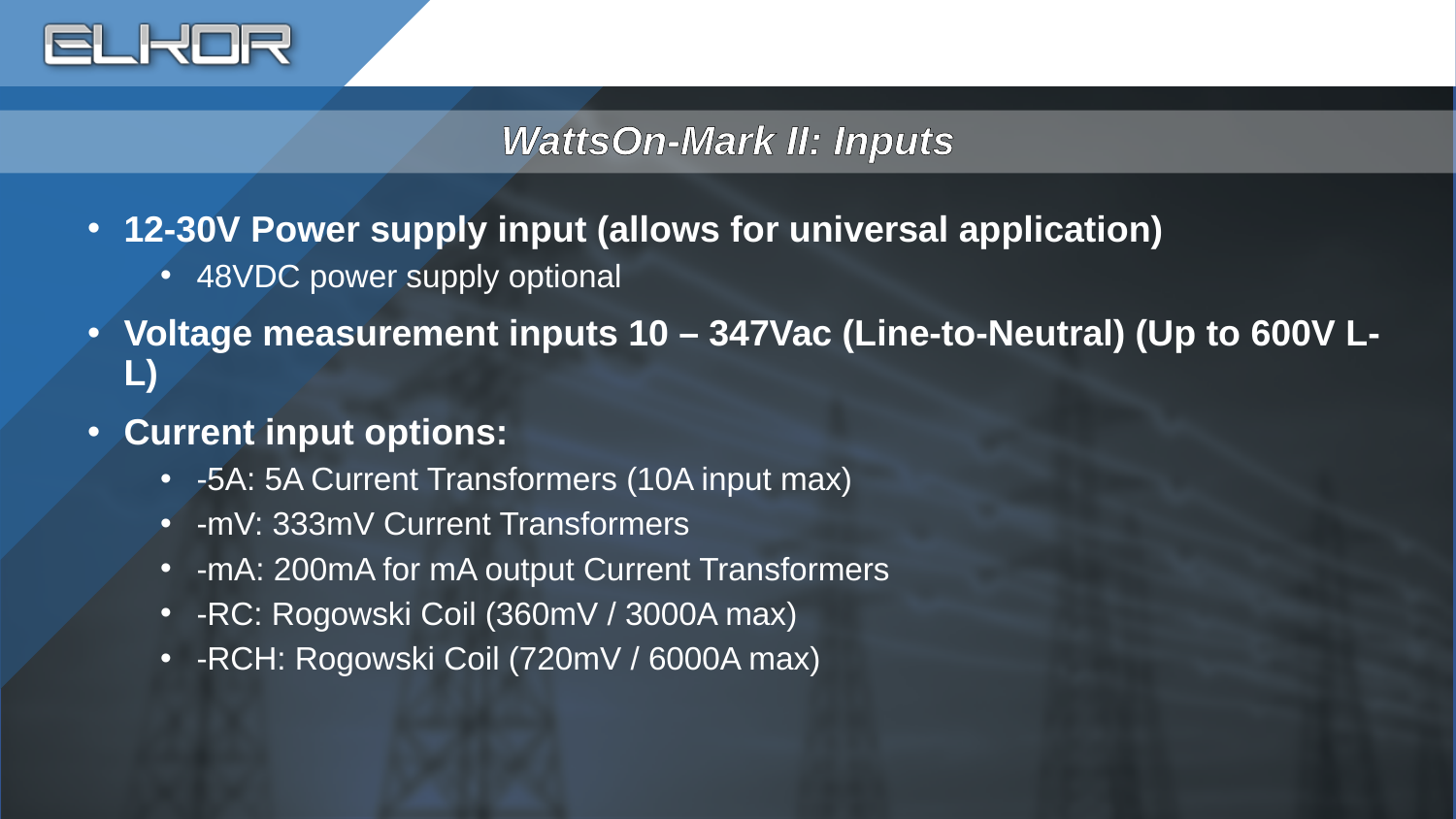

# WattsOn-Mark II: Inputs
12-30V Power supply input (allows for universal application)
48VDC power supply optional
Voltage measurement inputs 10 – 347Vac (Line-to-Neutral) (Up to 600V L-L)
Current input options:
-5A: 5A Current Transformers (10A input max)
-mV: 333mV Current Transformers
-mA: 200mA for mA output Current Transformers
-RC: Rogowski Coil (360mV / 3000A max)
-RCH: Rogowski Coil (720mV / 6000A max)